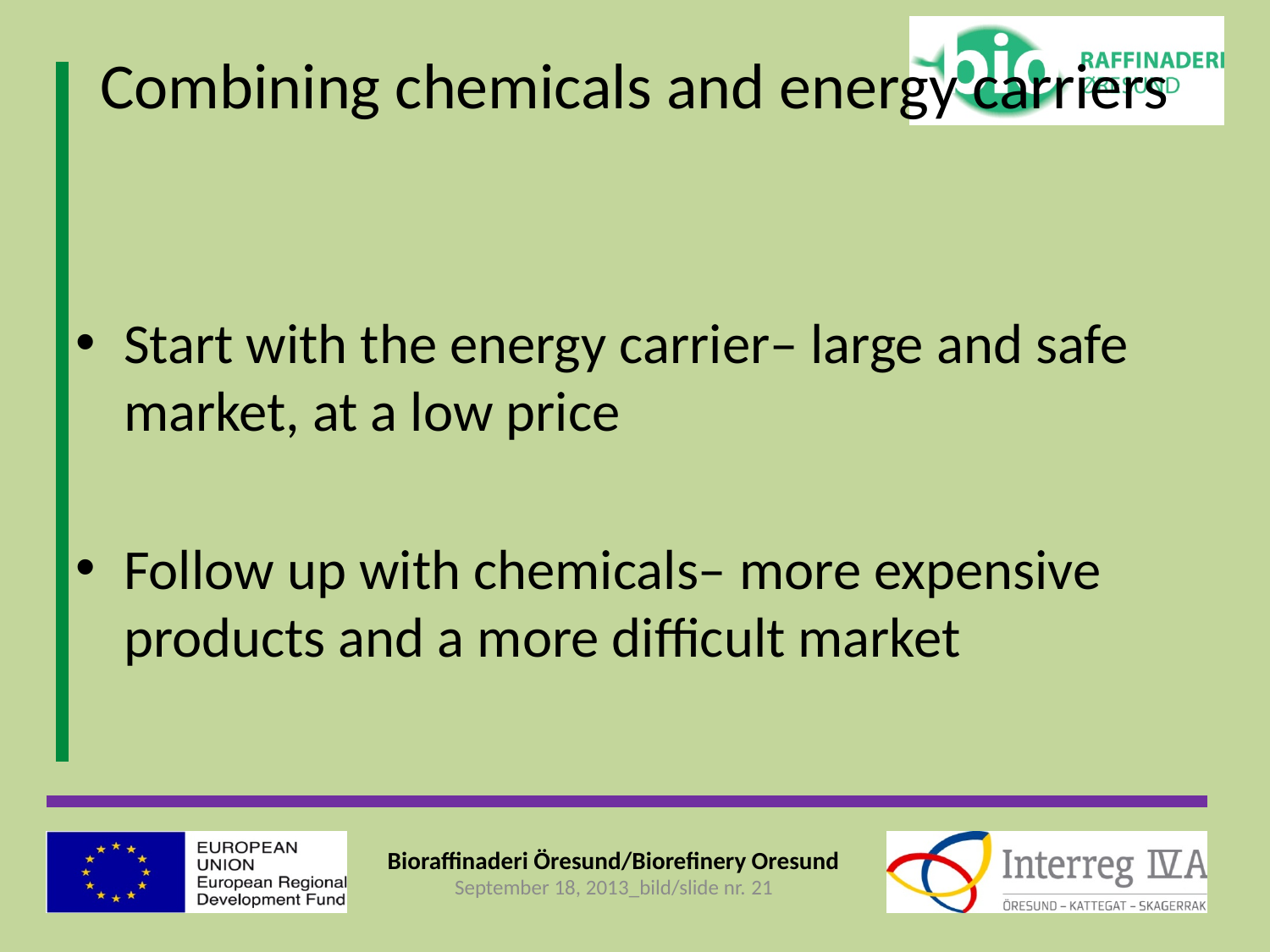

# Combining chemicals and energy carriers

Start with the energy carrier– large and safe market, at a low price

Follow up with chemicals– more expensive products and a more difficult market